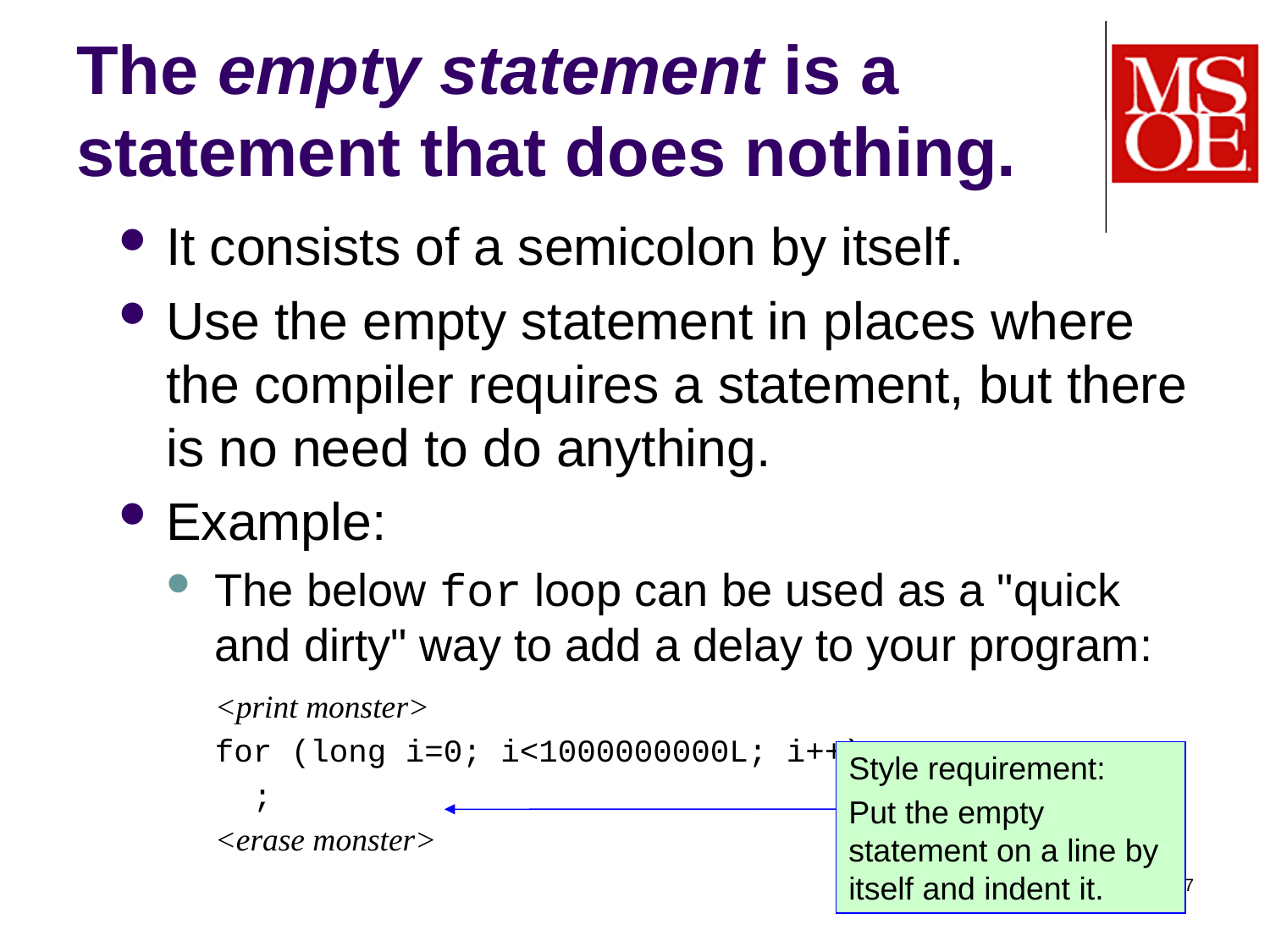

# The empty statement is a statement that does nothing.
It consists of a semicolon by itself.
Use the empty statement in places where the compiler requires a statement, but there is no need to do anything.
Example:
The below for loop can be used as a "quick and dirty" way to add a delay to your program:
<print monster>
for (long i=0; i<1000000000L; i++)
  ;
<erase monster>
Style requirement:
Put the empty statement on a line by itself and indent it.

27